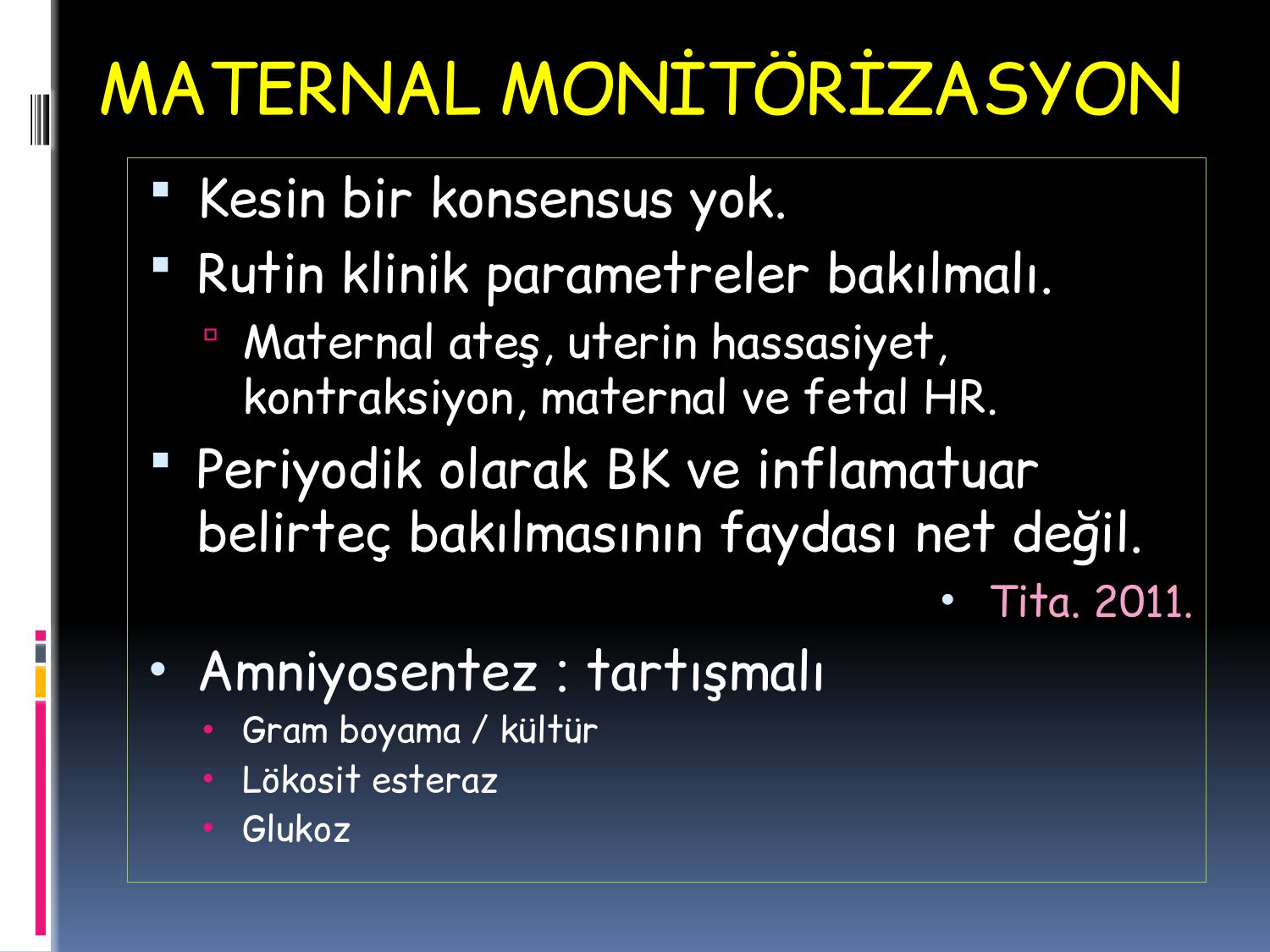

# MATERNAL MONİTÖRİZASYON
Kesin bir konsensus yok.
Rutin klinik parametreler bakılmalı.
Maternal ateş, uterin hassasiyet, kontraksiyon, maternal ve fetal HR.
Periyodik olarak BK ve inflamatuar belirteç bakılmasının faydası net değil.
Tita. 2011.
Amniyosentez : tartışmalı
Gram boyama / kültür
Lökosit esteraz
Glukoz